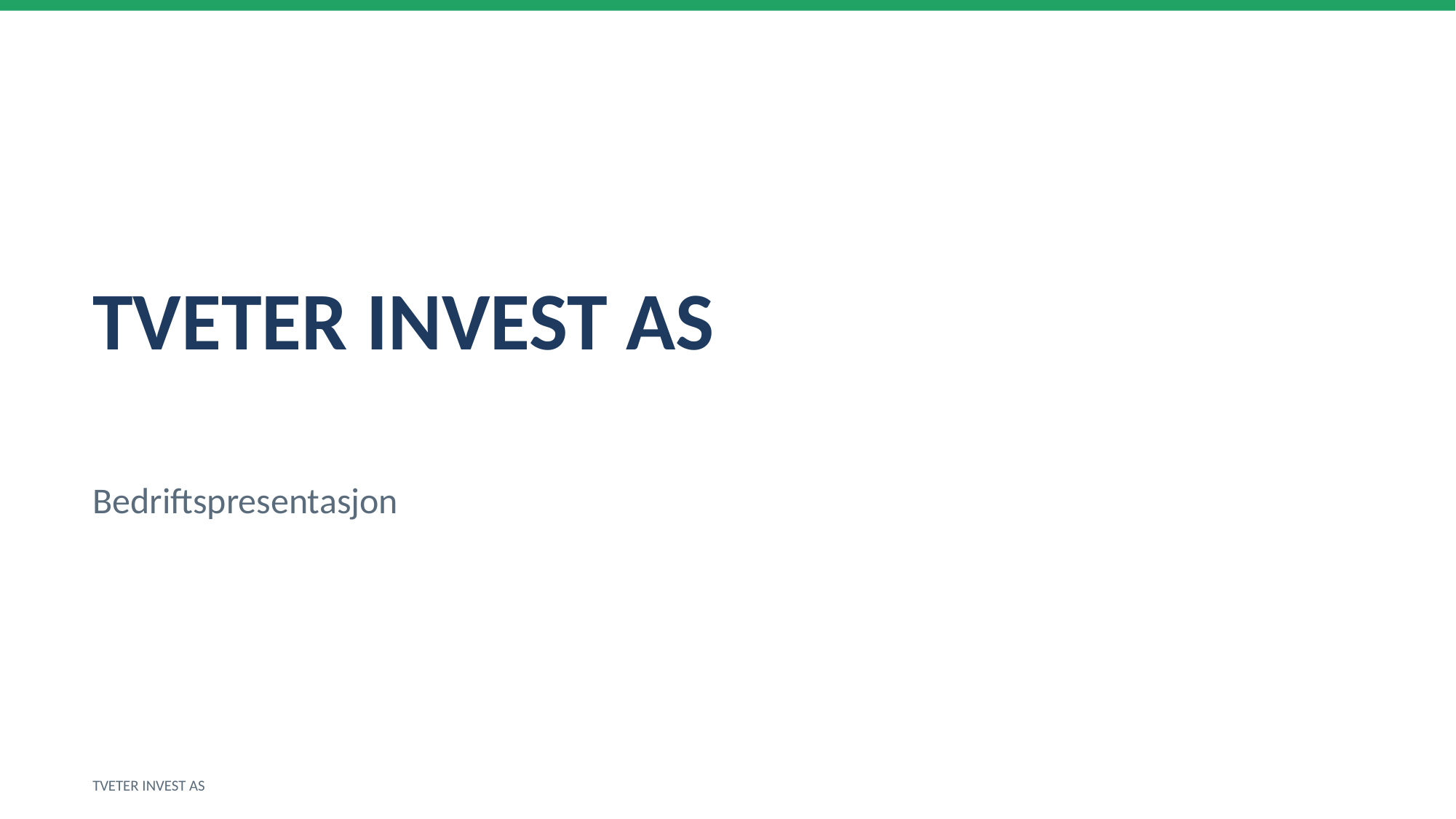

TVETER INVEST AS
Bedriftspresentasjon
TVETER INVEST AS